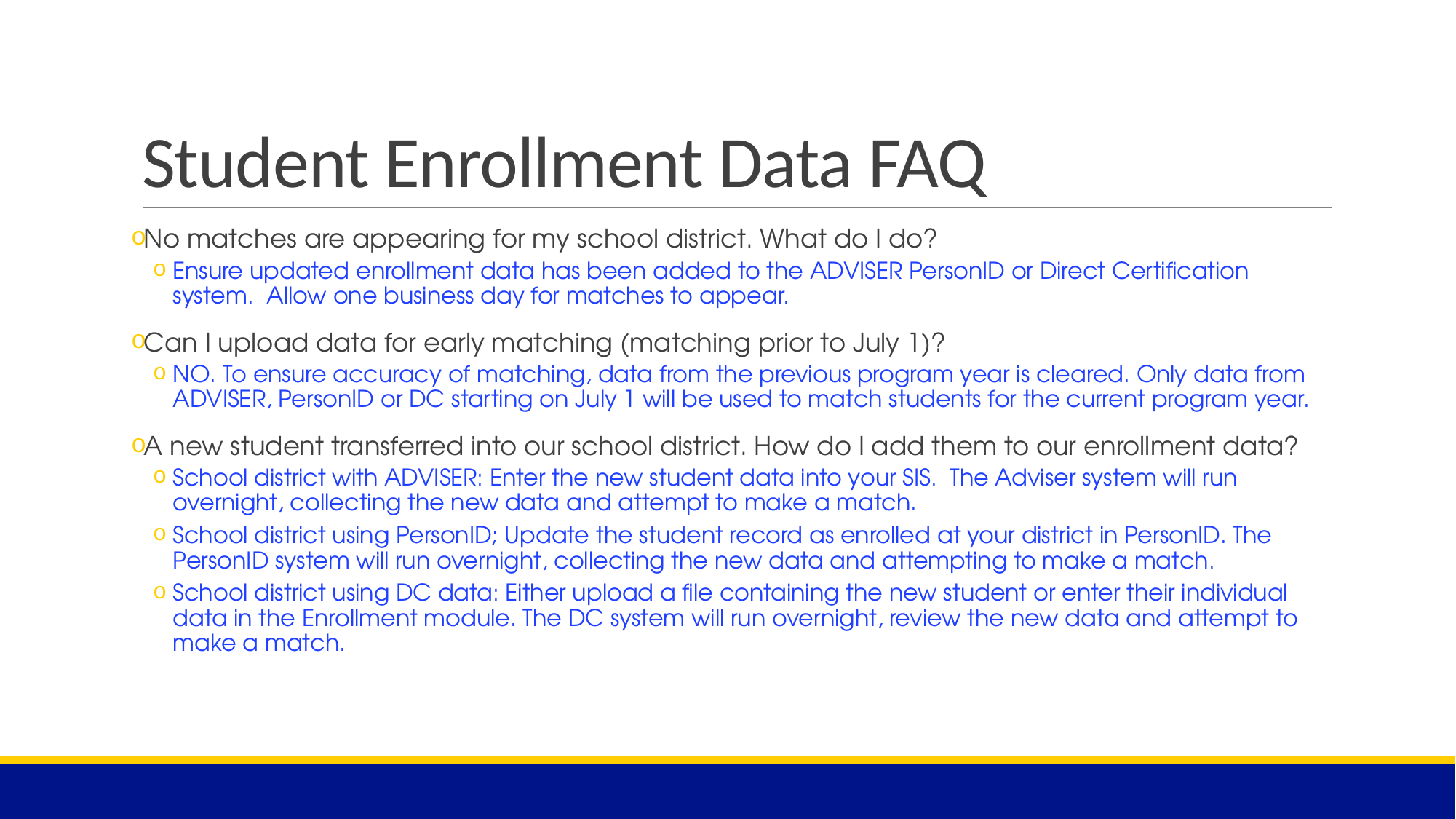

# Student Enrollment Data FAQ
No matches are appearing for my school district. What do I do?
Ensure updated enrollment data has been added to the ADVISER PersonID or Direct Certification system.  Allow one business day for matches to appear.
Can I upload data for early matching (matching prior to July 1)?
NO. To ensure accuracy of matching, data from the previous program year is cleared. Only data from ADVISER, PersonID or DC starting on July 1 will be used to match students for the current program year.
A new student transferred into our school district. How do I add them to our enrollment data?
School district with ADVISER: Enter the new student data into your SIS.  The Adviser system will run overnight, collecting the new data and attempt to make a match.
School district using PersonID; Update the student record as enrolled at your district in PersonID. The PersonID system will run overnight, collecting the new data and attempting to make a match.
School district using DC data: Either upload a file containing the new student or enter their individual data in the Enrollment module. The DC system will run overnight, review the new data and attempt to make a match.